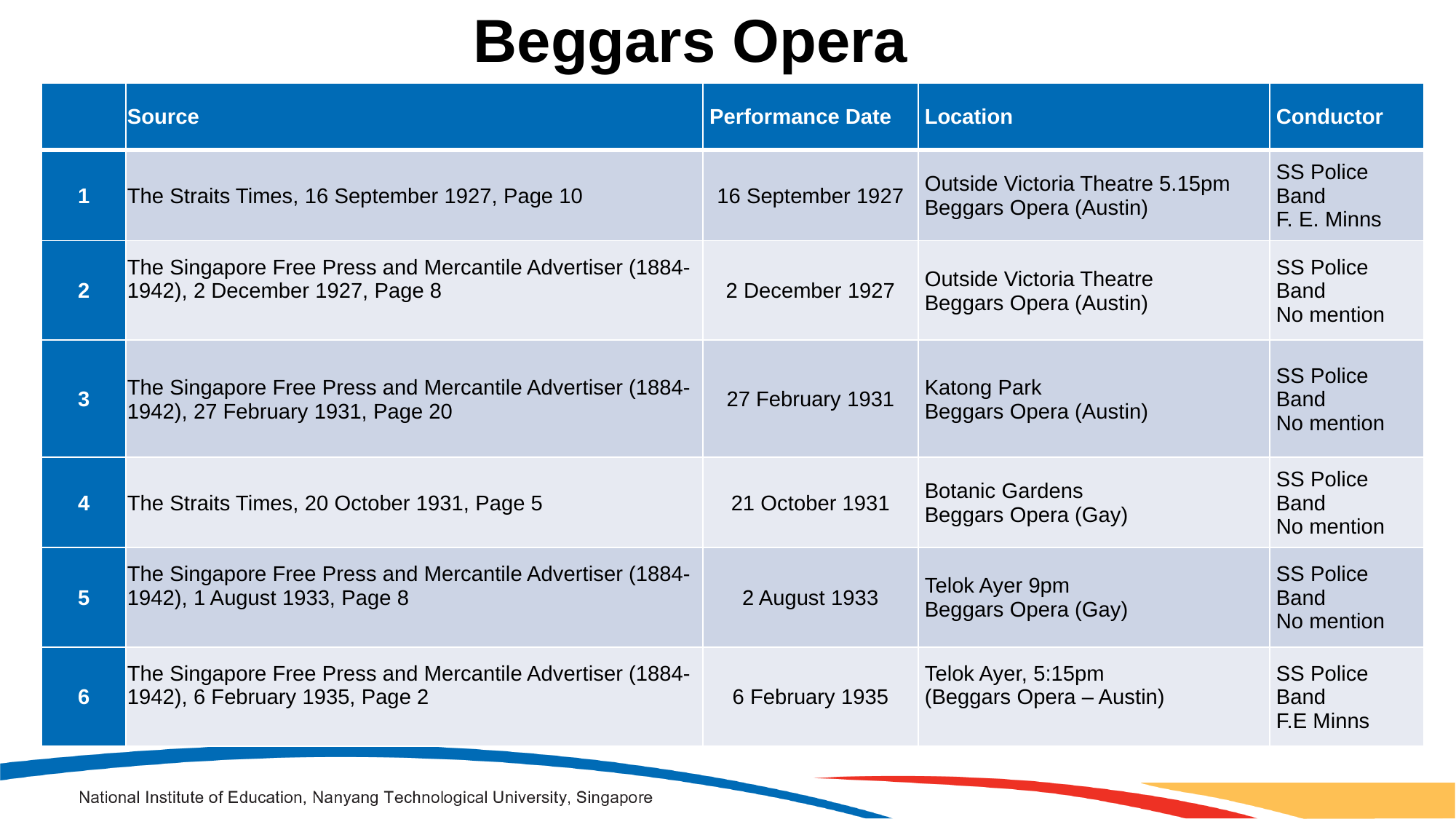

Beggars Opera
|  | Source | Performance Date | Location | Conductor |
| --- | --- | --- | --- | --- |
| 1 | The Straits Times, 16 September 1927, Page 10 | 16 September 1927 | Outside Victoria Theatre 5.15pm Beggars Opera (Austin) | SS Police Band F. E. Minns |
| 2 | The Singapore Free Press and Mercantile Advertiser (1884-1942), 2 December 1927, Page 8 | 2 December 1927 | Outside Victoria Theatre Beggars Opera (Austin) | SS Police Band No mention |
| 3 | The Singapore Free Press and Mercantile Advertiser (1884-1942), 27 February 1931, Page 20 | 27 February 1931 | Katong Park Beggars Opera (Austin) | SS Police Band No mention |
| 4 | The Straits Times, 20 October 1931, Page 5 | 21 October 1931 | Botanic Gardens Beggars Opera (Gay) | SS Police Band No mention |
| 5 | The Singapore Free Press and Mercantile Advertiser (1884-1942), 1 August 1933, Page 8 | 2 August 1933 | Telok Ayer 9pm Beggars Opera (Gay) | SS Police Band No mention |
| 6 | The Singapore Free Press and Mercantile Advertiser (1884-1942), 6 February 1935, Page 2 | 6 February 1935 | Telok Ayer, 5:15pm (Beggars Opera – Austin) | SS Police Band F.E Minns |